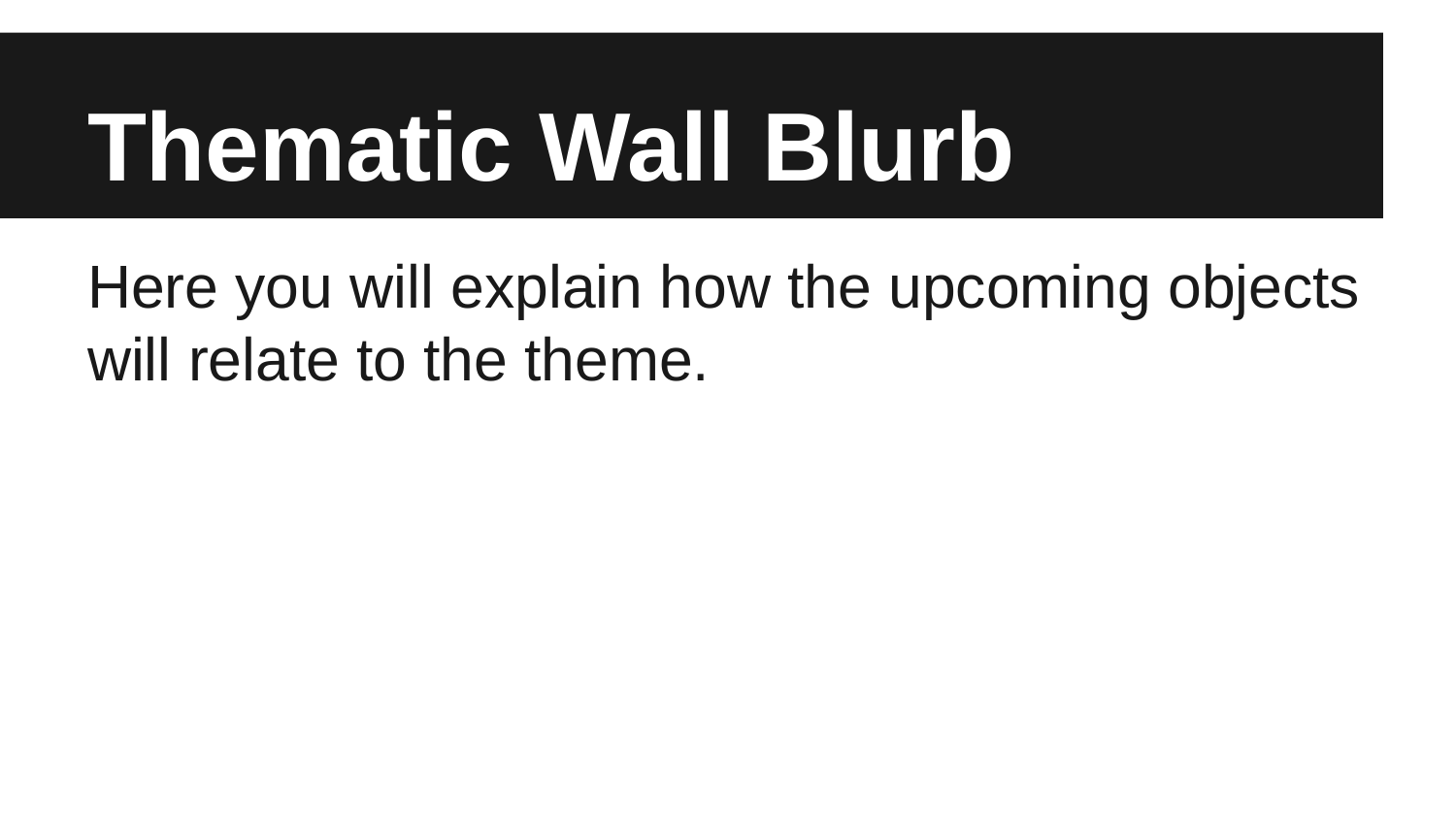

# Thematic Wall Blurb
Here you will explain how the upcoming objects will relate to the theme.